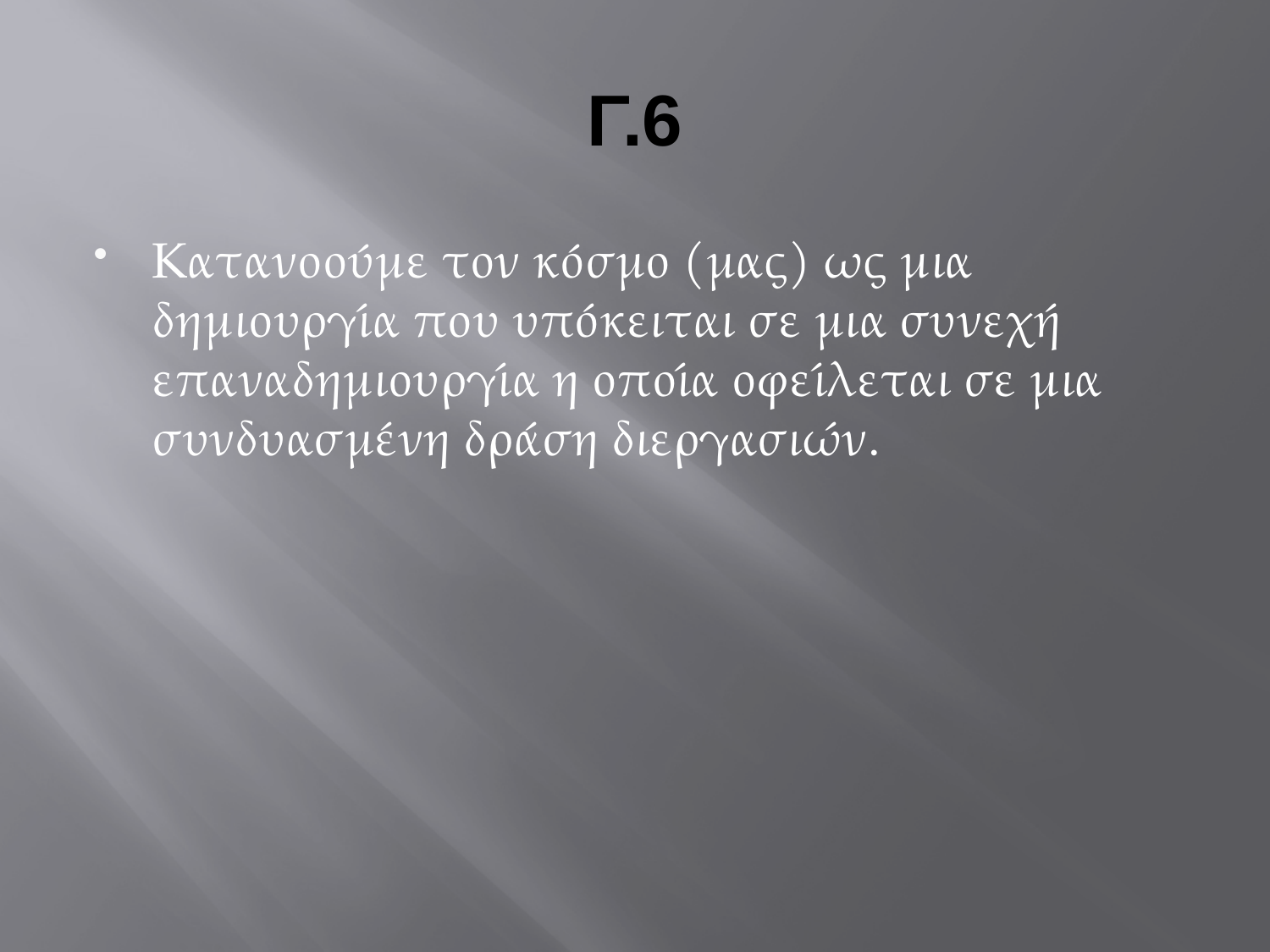

# Γ.6
Κατανοούμε τον κόσμο (μας) ως μια δημιουργία που υπόκειται σε μια συνεχή επαναδημιουργία η οποία οφείλεται σε μια συνδυασμένη δράση διεργασιών.